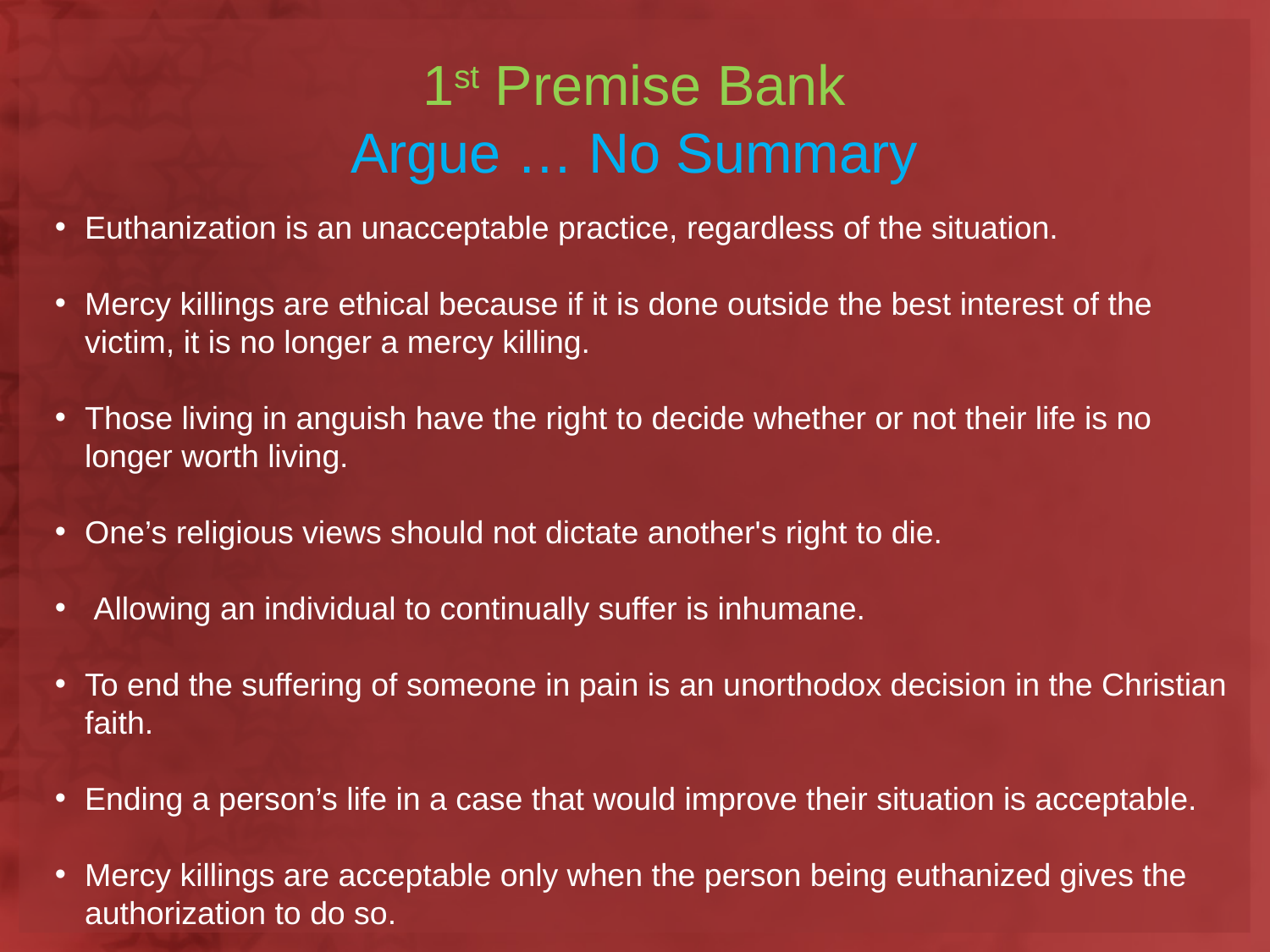

# 1st Premise Bank Argue … No Summary
Euthanization is an unacceptable practice, regardless of the situation.

Mercy killings are ethical because if it is done outside the best interest of the victim, it is no longer a mercy killing.

Those living in anguish have the right to decide whether or not their life is no longer worth living.

One’s religious views should not dictate another's right to die.

 Allowing an individual to continually suffer is inhumane.

To end the suffering of someone in pain is an unorthodox decision in the Christian faith.

Ending a person’s life in a case that would improve their situation is acceptable.

Mercy killings are acceptable only when the person being euthanized gives the authorization to do so.